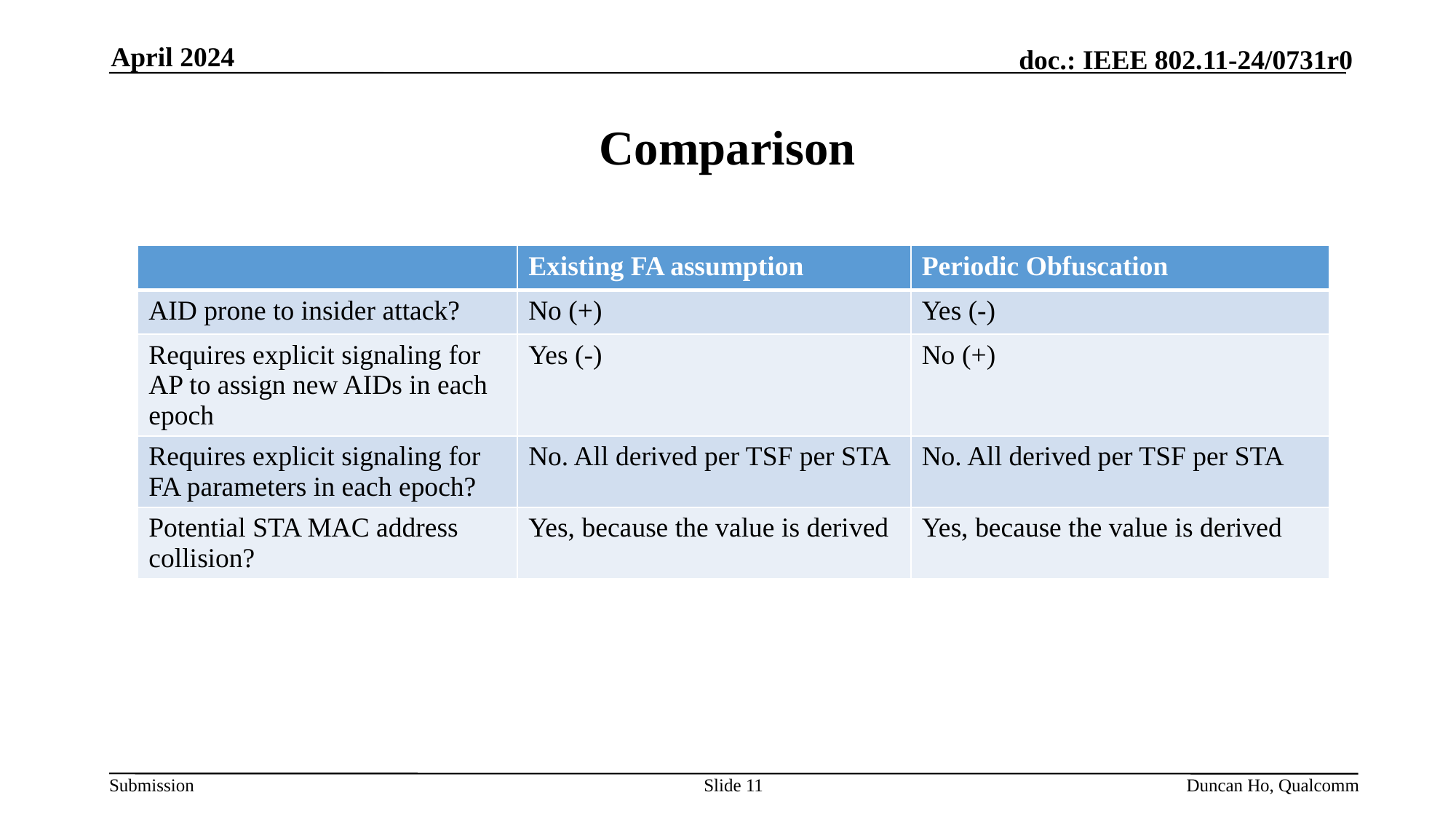

April 2024
# Comparison

|  | Existing FA assumption | Periodic Obfuscation |
| --- | --- | --- |
| AID prone to insider attack? | No (+) | Yes (-) |
| Requires explicit signaling for AP to assign new AIDs in each epoch | Yes (-) | No (+) |
| Requires explicit signaling for FA parameters in each epoch? | No. All derived per TSF per STA | No. All derived per TSF per STA |
| Potential STA MAC address collision? | Yes, because the value is derived | Yes, because the value is derived |
Slide 11
Duncan Ho, Qualcomm